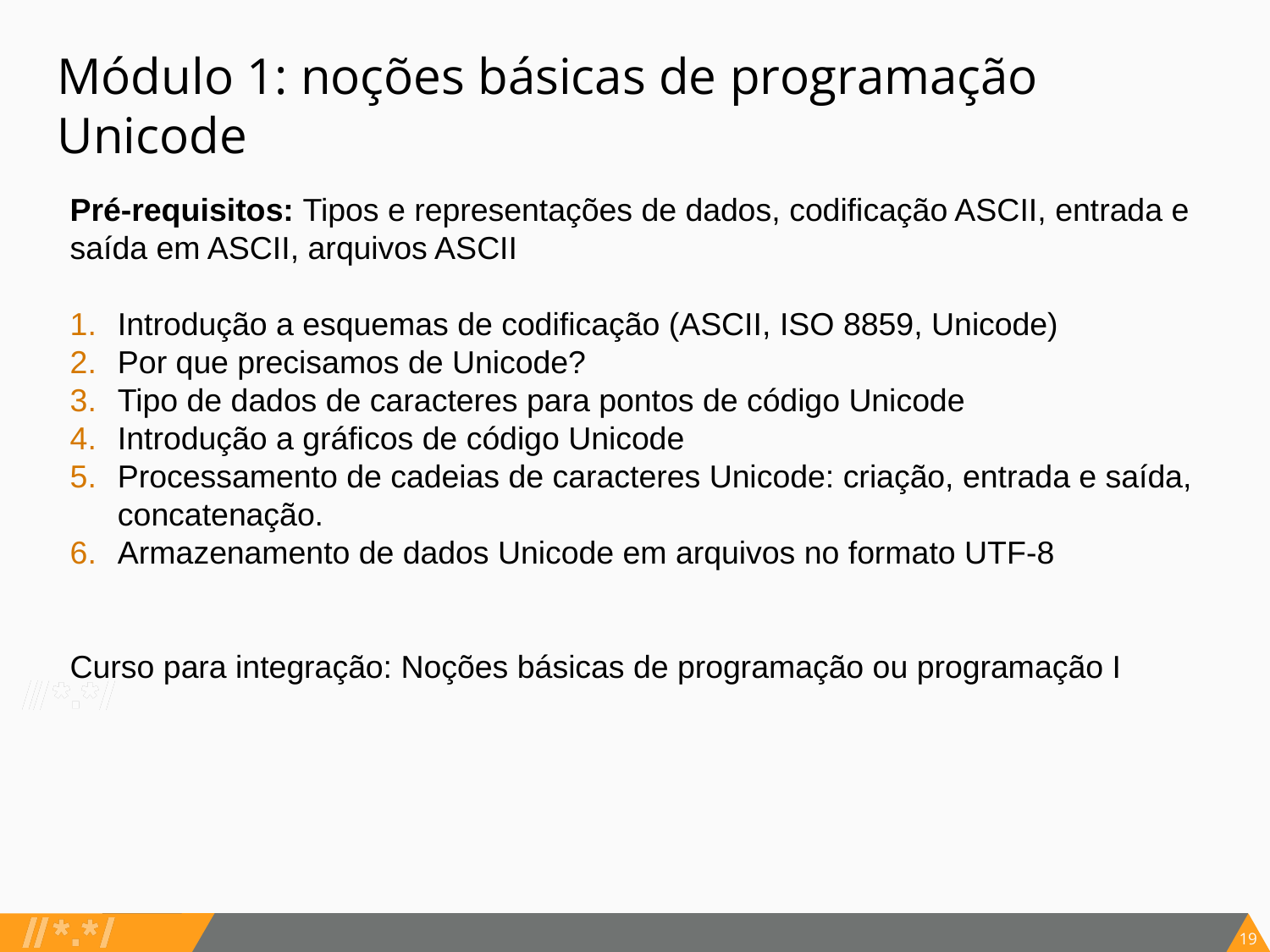

# Módulo 1: noções básicas de programação Unicode
Pré-requisitos: Tipos e representações de dados, codificação ASCII, entrada e saída em ASCII, arquivos ASCII

Introdução a esquemas de codificação (ASCII, ISO 8859, Unicode)
Por que precisamos de Unicode?
Tipo de dados de caracteres para pontos de código Unicode
Introdução a gráficos de código Unicode
Processamento de cadeias de caracteres Unicode: criação, entrada e saída, concatenação.
Armazenamento de dados Unicode em arquivos no formato UTF-8

Curso para integração: Noções básicas de programação ou programação I